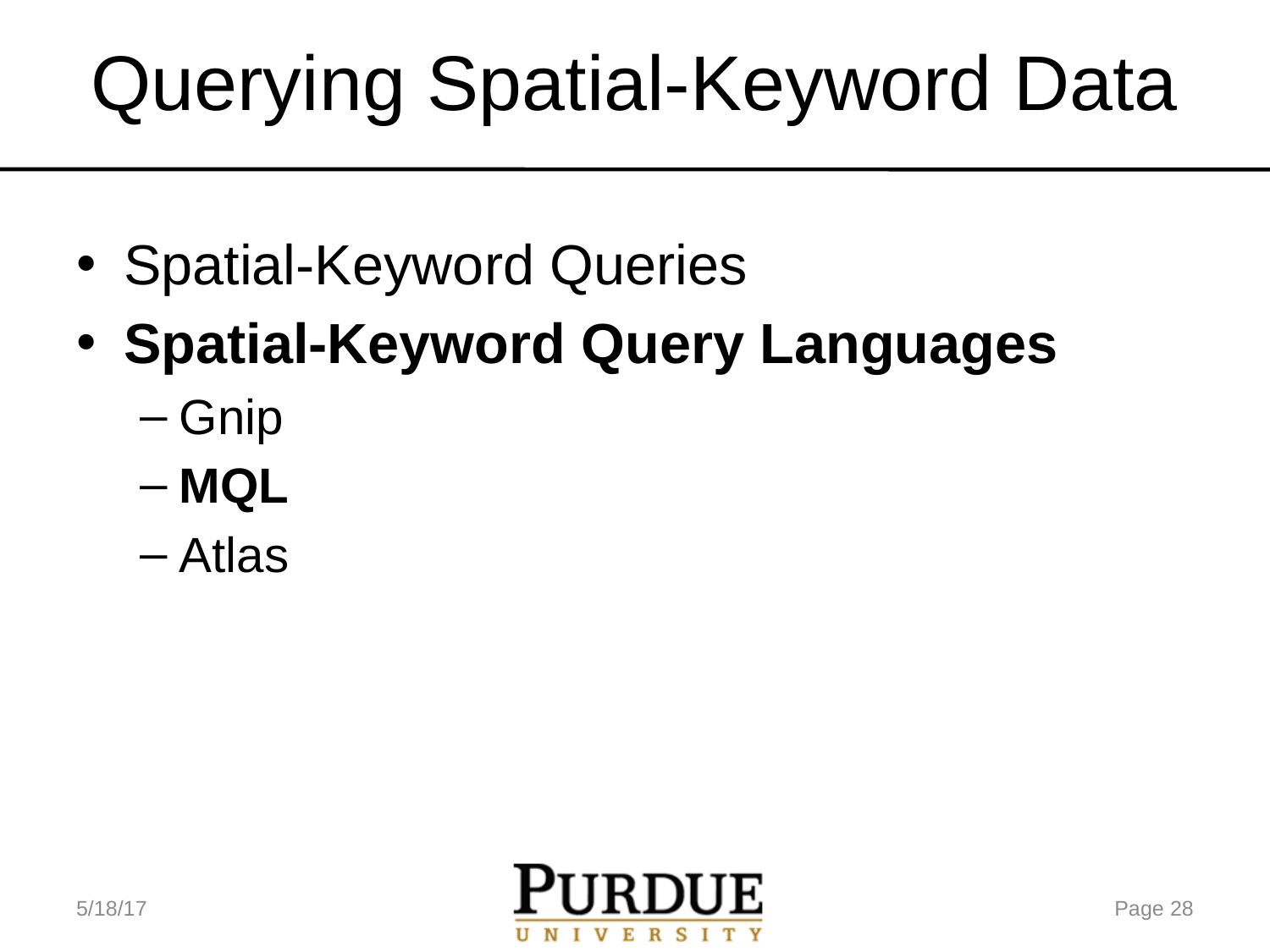

# Querying Spatial-Keyword Data
Spatial-Keyword Queries
Spatial-Keyword Query Languages
Gnip
MQL
Atlas

5/18/17
Page 28